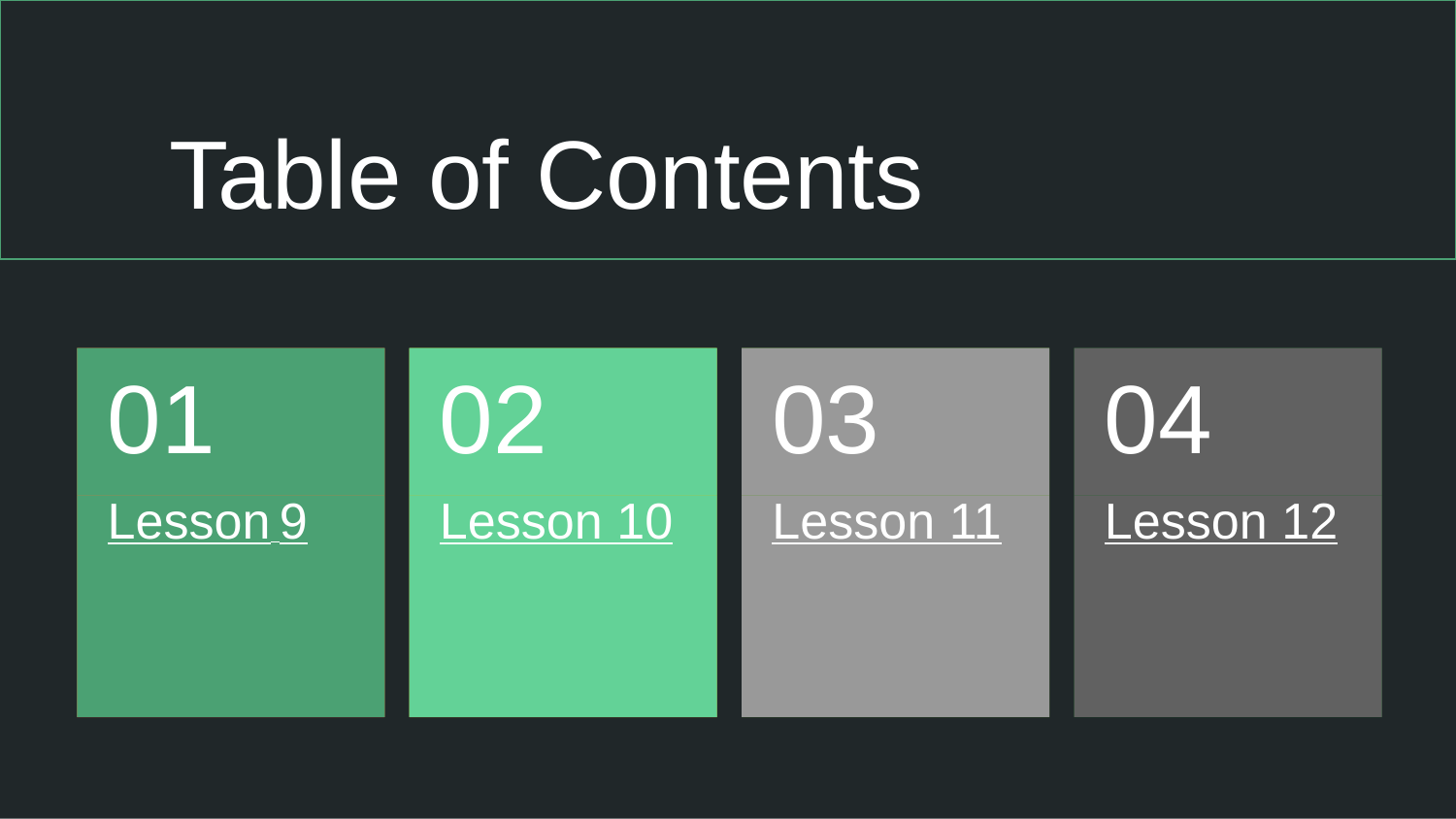

# Table of Contents

01

02

03

04
Lesson 9
Lesson 10
Lesson 11
Lesson 12
2